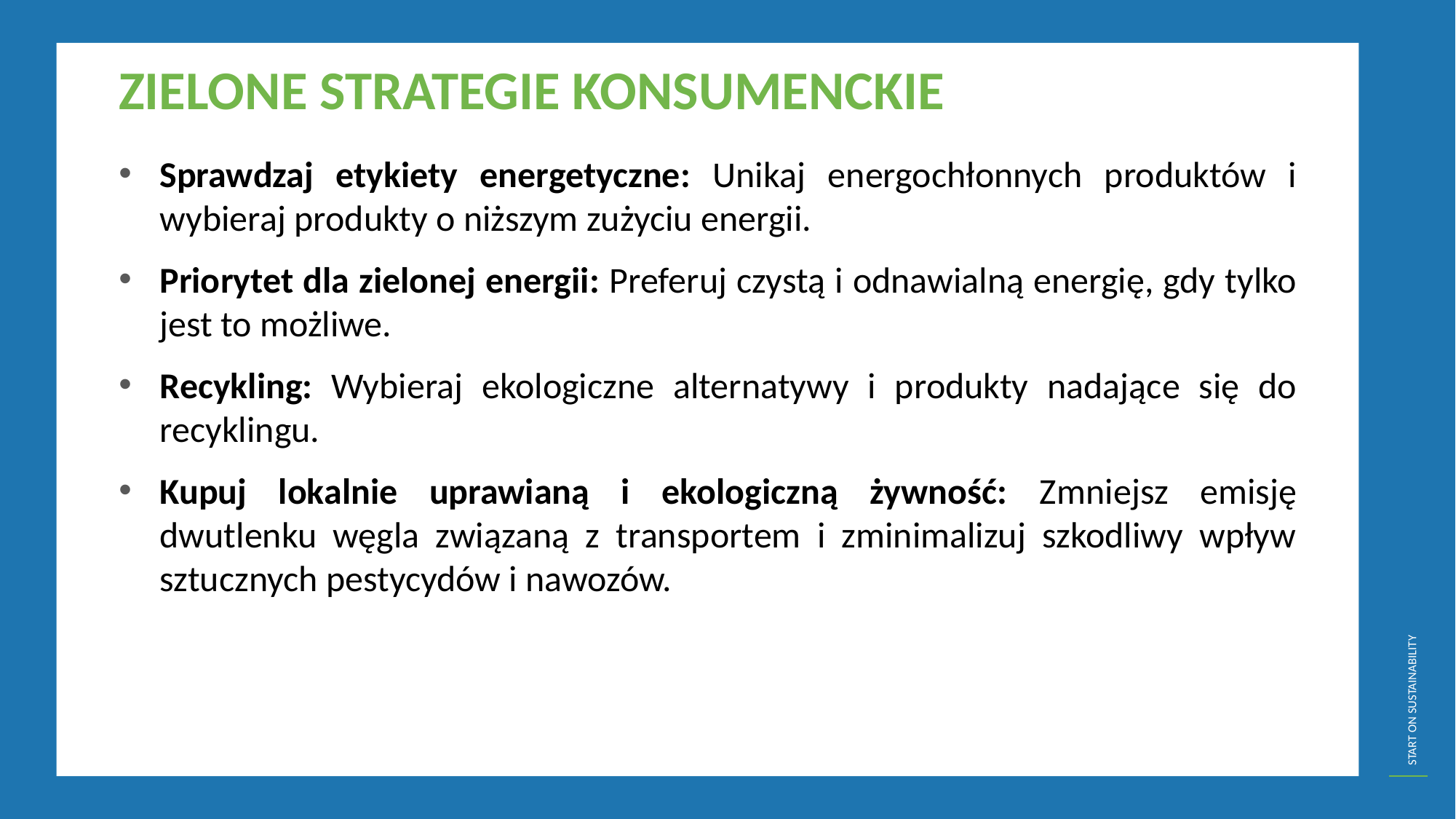

ZIELONE STRATEGIE KONSUMENCKIE
Sprawdzaj etykiety energetyczne: Unikaj energochłonnych produktów i wybieraj produkty o niższym zużyciu energii.
Priorytet dla zielonej energii: Preferuj czystą i odnawialną energię, gdy tylko jest to możliwe.
Recykling: Wybieraj ekologiczne alternatywy i produkty nadające się do recyklingu.
Kupuj lokalnie uprawianą i ekologiczną żywność: Zmniejsz emisję dwutlenku węgla związaną z transportem i zminimalizuj szkodliwy wpływ sztucznych pestycydów i nawozów.